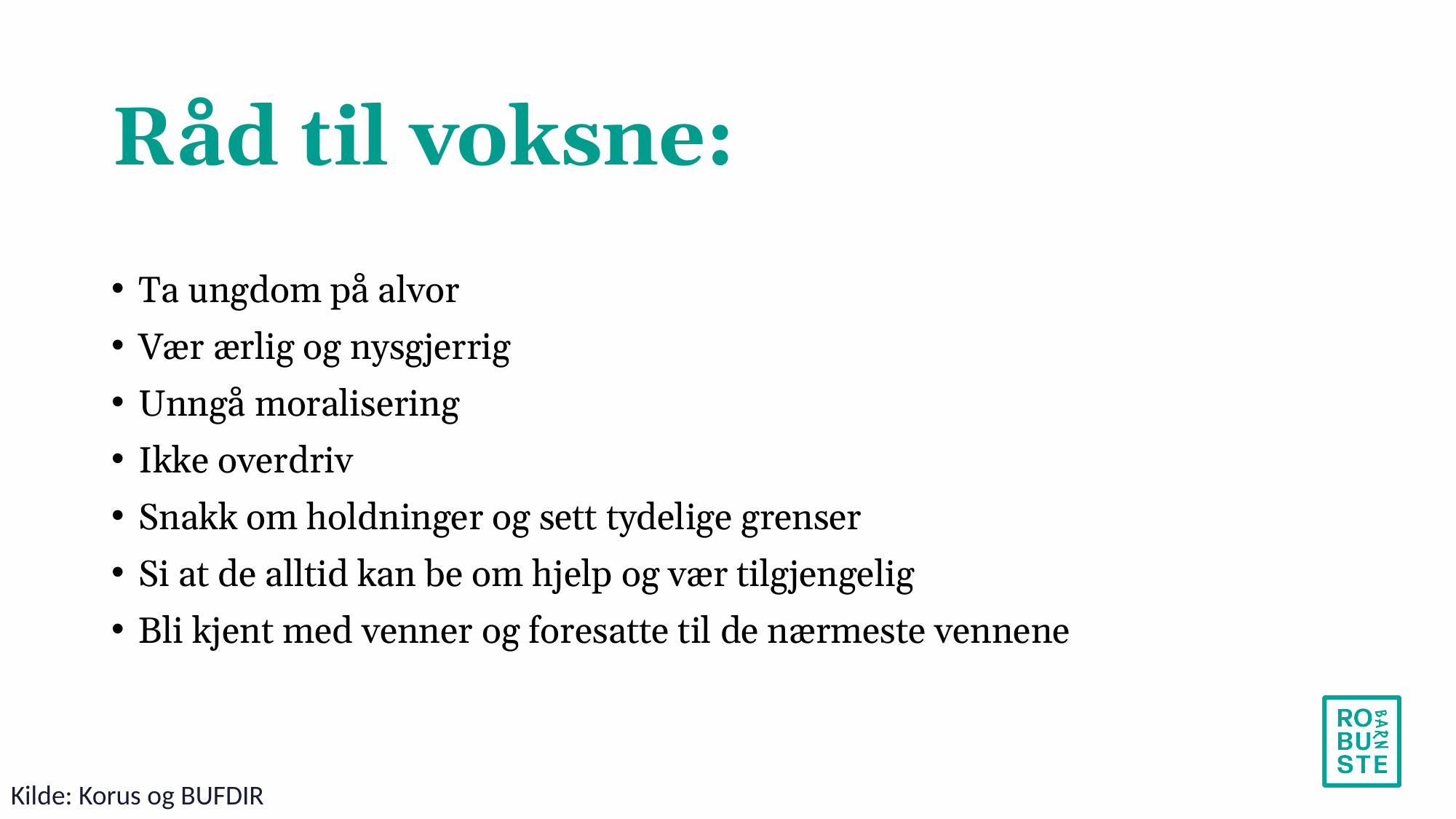

Råd til voksne:

Ta ungdom på alvor
Vær ærlig og nysgjerrig
Unngå moralisering
Ikke overdriv
Snakk om holdninger og sett tydelige grenser
Si at de alltid kan be om hjelp og vær tilgjengelig
Bli kjent med venner og foresatte til de nærmeste vennene

Kilde: Korus og BUFDIR